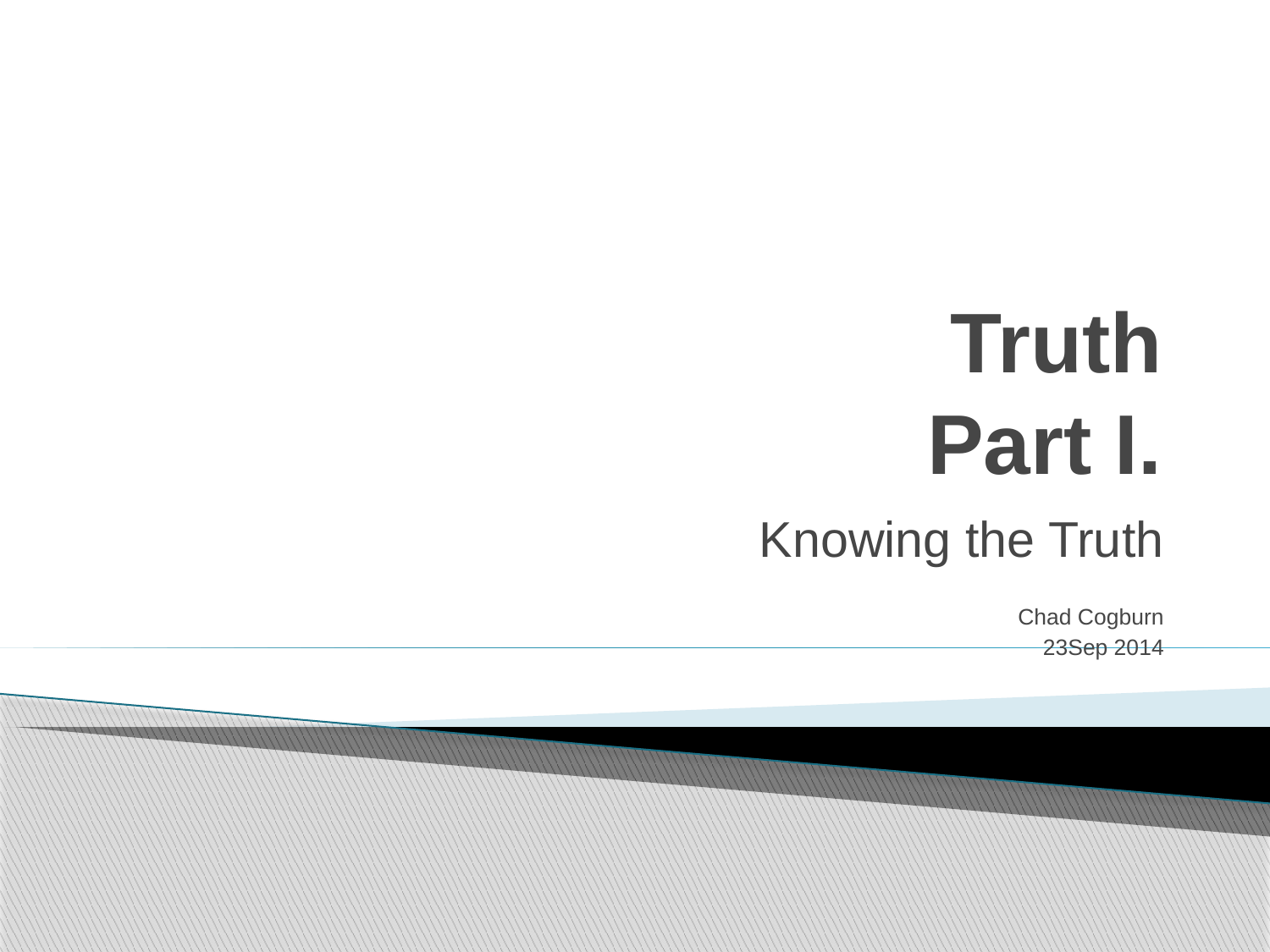

# Truth Part I.
Knowing the Truth

Chad Cogburn
23Sep 2014